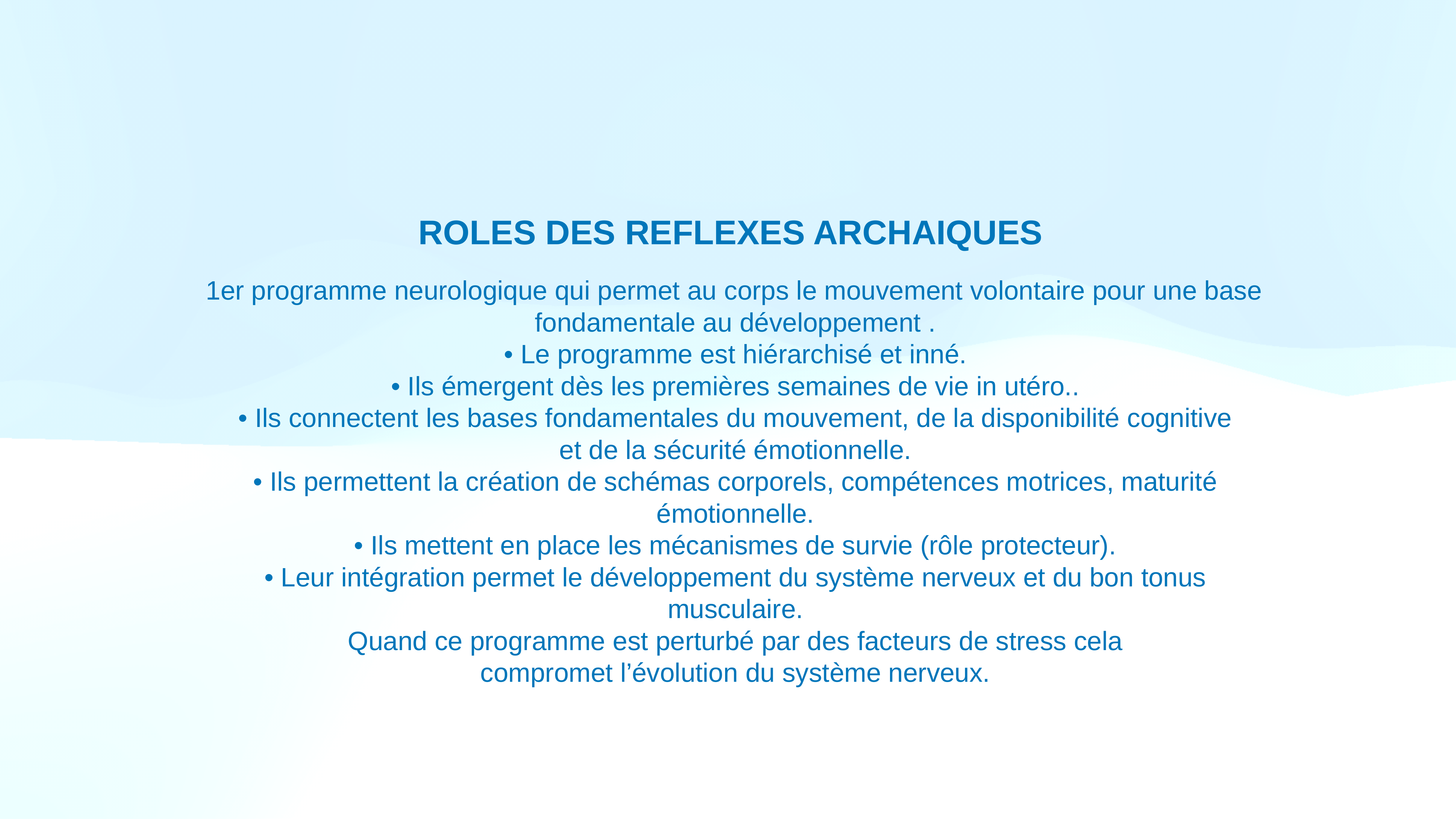

ROLES DES REFLEXES ARCHAIQUES

 1er programme neurologique qui permet au corps le mouvement volontaire pour une base
fondamentale au développement .
• Le programme est hiérarchisé et inné.
• Ils émergent dès les premières semaines de vie in utéro..
• Ils connectent les bases fondamentales du mouvement, de la disponibilité cognitive
et de la sécurité émotionnelle.
• Ils permettent la création de schémas corporels, compétences motrices, maturité
émotionnelle.
• Ils mettent en place les mécanismes de survie (rôle protecteur).
• Leur intégration permet le développement du système nerveux et du bon tonus
musculaire.
Quand ce programme est perturbé par des facteurs de stress cela
compromet l’évolution du système nerveux.